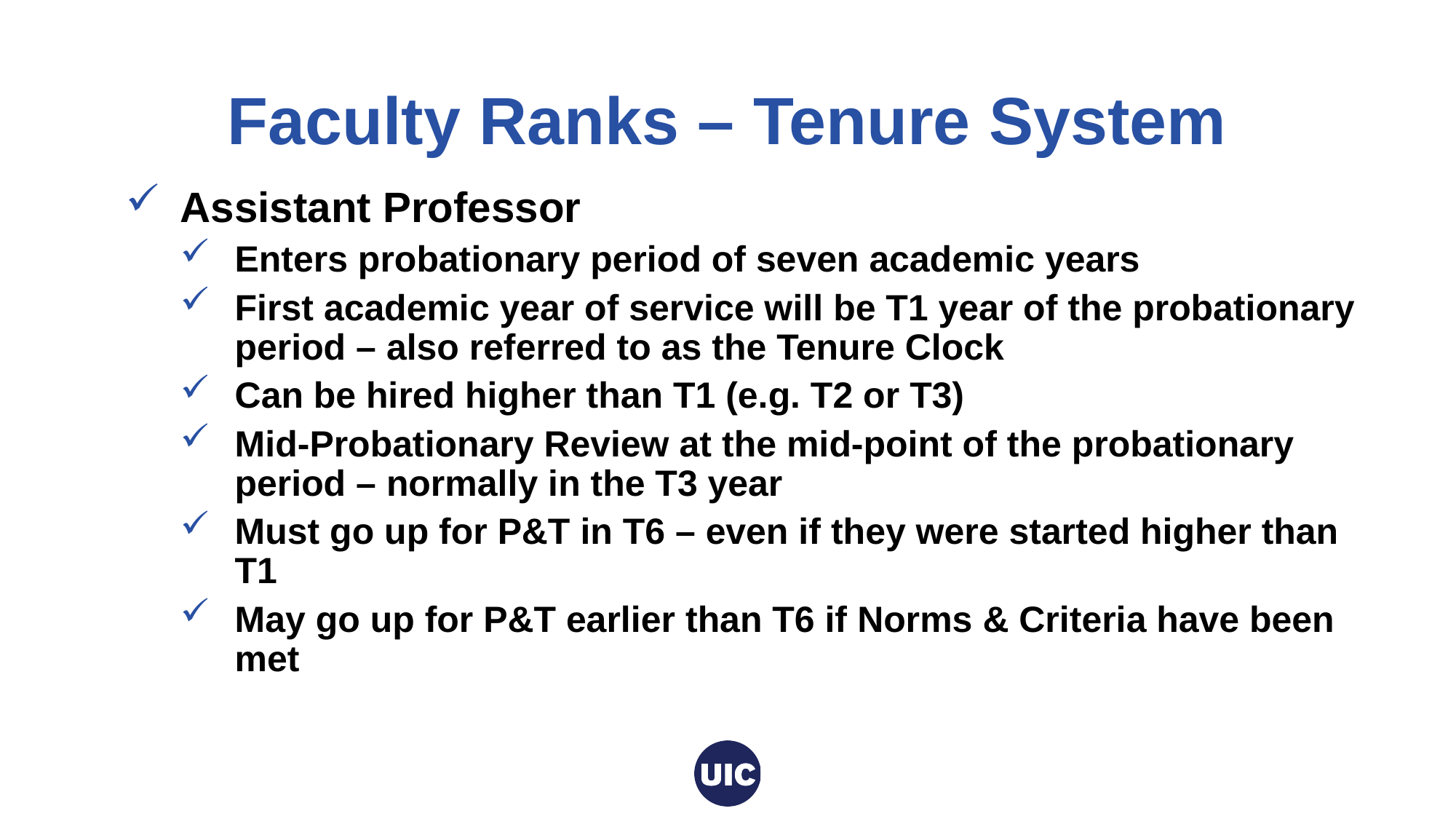

Office of the Vice Provost for Faculty Affairs
# Faculty Ranks – Tenure System
Assistant Professor
Enters probationary period of seven academic years
First academic year of service will be T1 year of the probationary period – also referred to as the Tenure Clock
Can be hired higher than T1 (e.g. T2 or T3)
Mid-Probationary Review at the mid-point of the probationary period – normally in the T3 year
Must go up for P&T in T6 – even if they were started higher than T1
May go up for P&T earlier than T6 if Norms & Criteria have been met